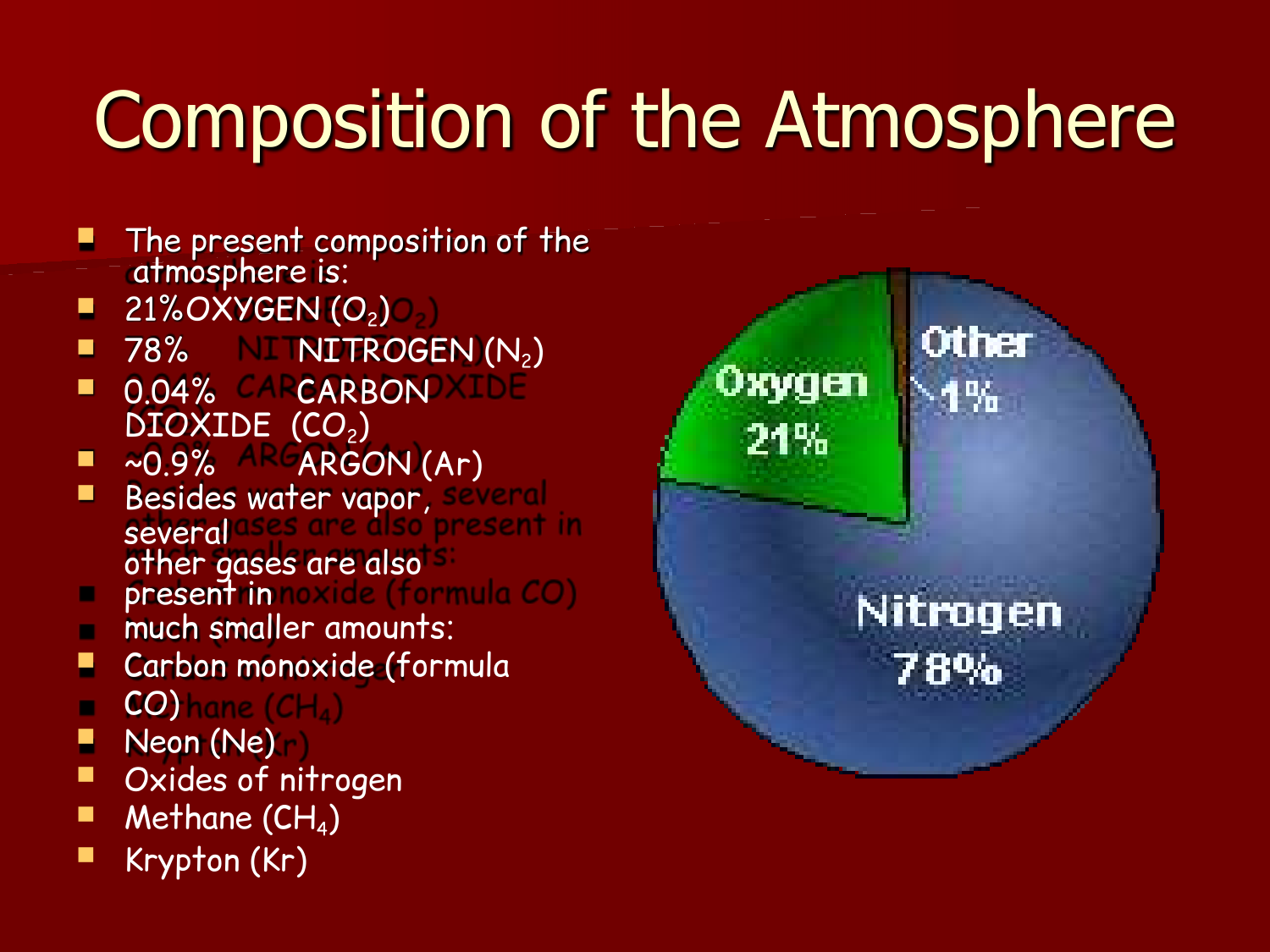

# Composition of the Atmosphere

The present composition of the  atmosphere is:
21%	OXYGEN (O2)
78%	NITROGEN (N2)
0.04%	CARBON DIOXIDE  (CO2)
~0.9%	ARGON (Ar)
Besides water vapor, several
other gases are also present in
much smaller amounts:
Carbon monoxide (formula CO)
Neon (Ne)
Oxides of nitrogen
Methane (CH4)
Krypton (Kr)